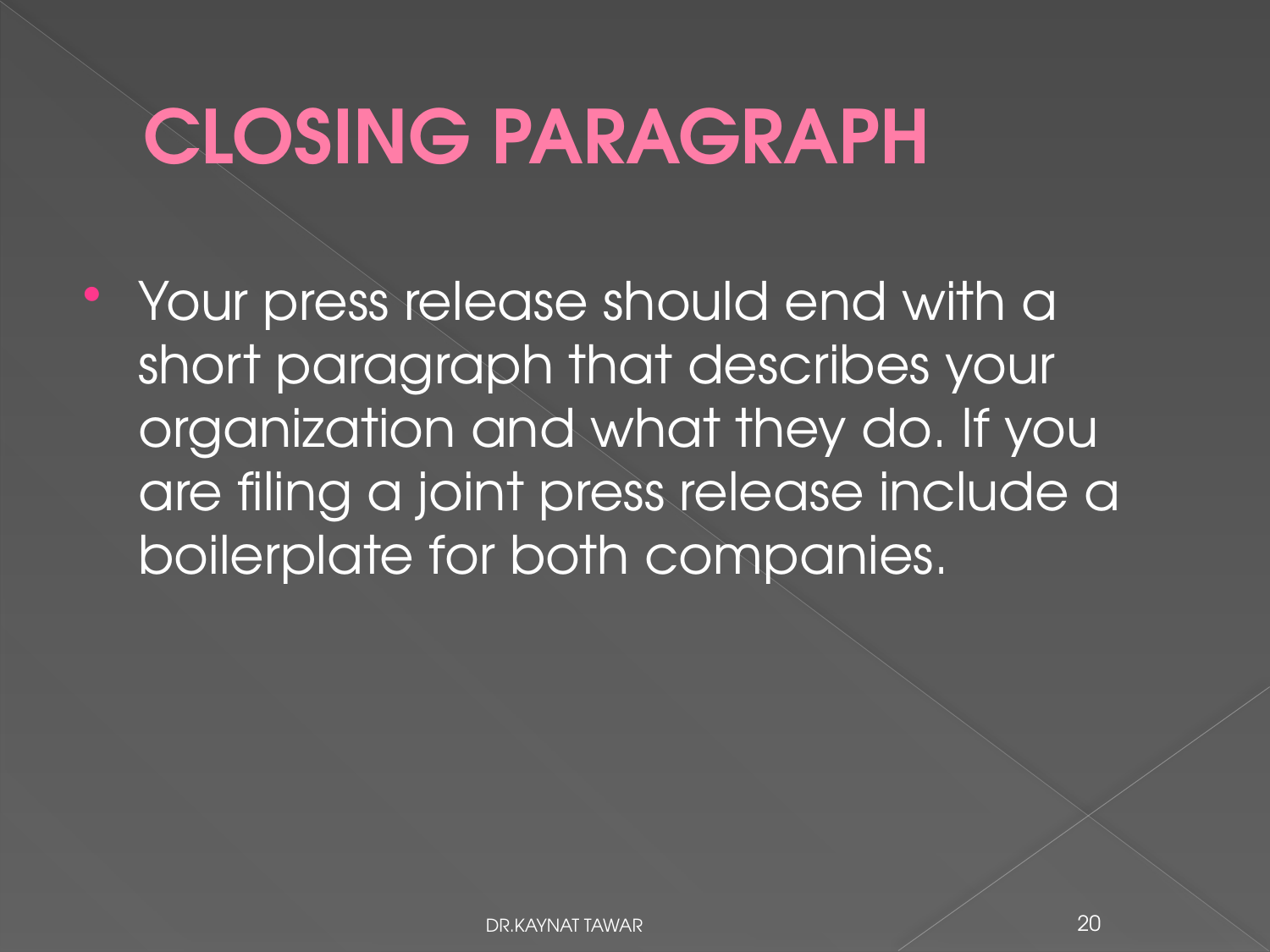

# CLOSING PARAGRAPH
Your press release should end with a short paragraph that describes your organization and what they do. If you are filing a joint press release include a boilerplate for both companies.
DR.KAYNAT TAWAR
20